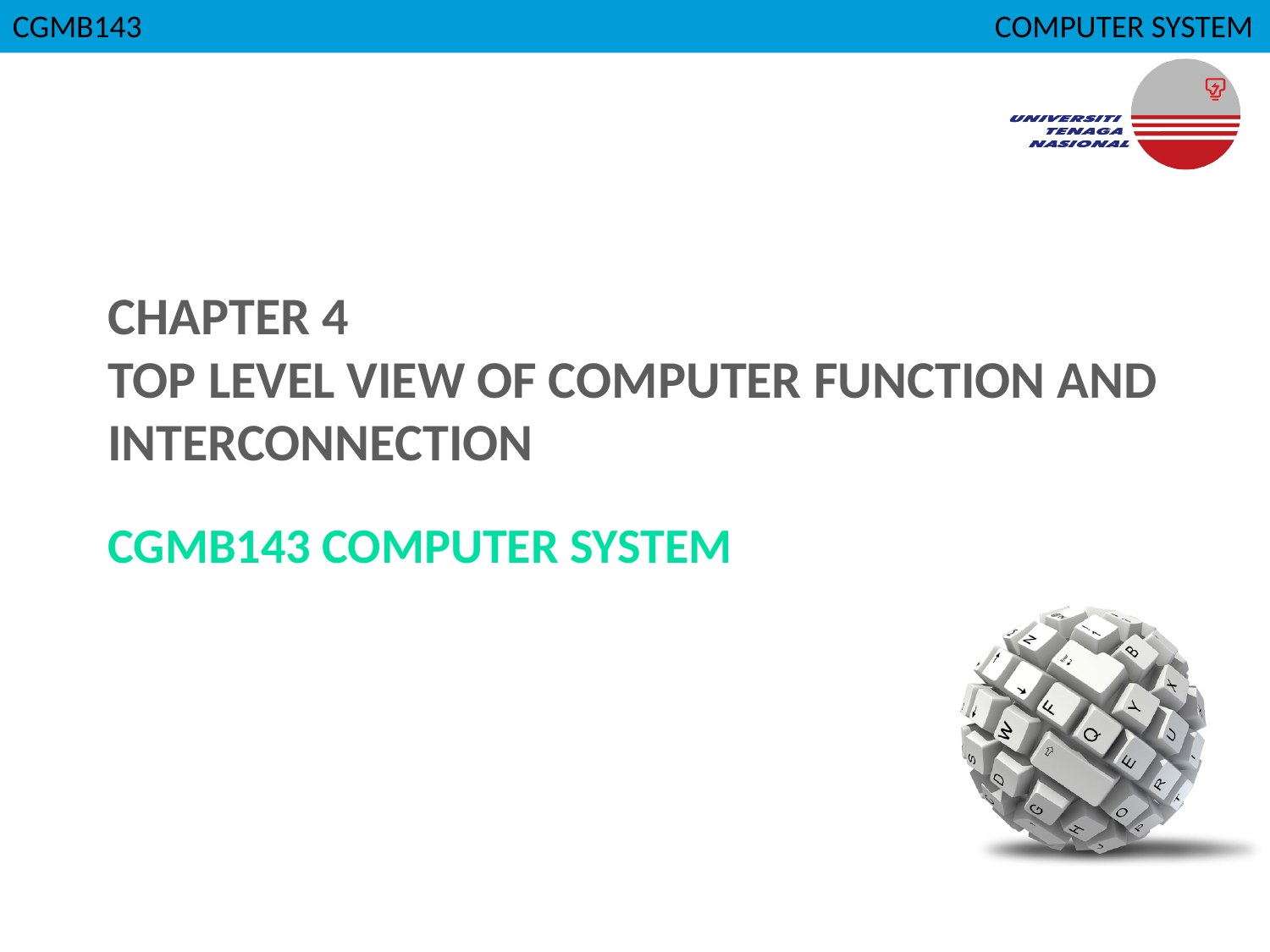

CGMB143						             COMPUTER SYSTEM
# CHAPTER 4 TOP LEVEL VIEW OF COMPUTER FUNCTION AND INTERCONNECTION
Cgmb143 coMPUTER SYSTEM